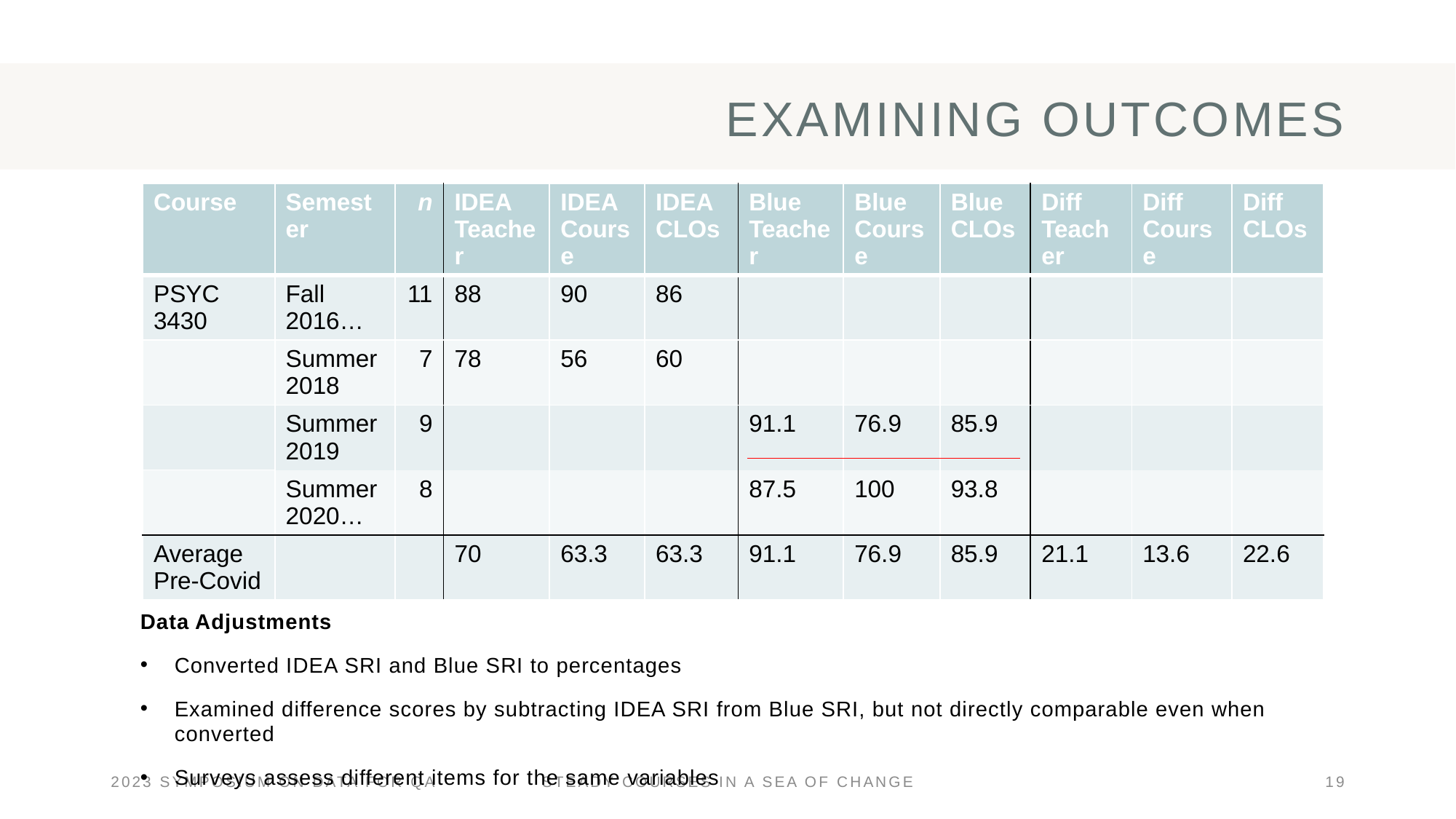

# Examining outcomes
| Course | Semester | n | IDEA Teacher | IDEA Course | IDEA CLOs | Blue Teacher | Blue Course | Blue CLOs | Diff Teacher | Diff Course | Diff CLOs |
| --- | --- | --- | --- | --- | --- | --- | --- | --- | --- | --- | --- |
| PSYC 3430 | Fall 2016… | 11 | 88 | 90 | 86 |  |  |  |  |  |  |
|  | Summer 2018 | 7 | 78 | 56 | 60 |  |  |  |  |  |  |
|  | Summer 2019 | 9 |  |  |  | 91.1 | 76.9 | 85.9 |  |  |  |
|  | Summer 2020… | 8 |  |  |  | 87.5 | 100 | 93.8 |  |  |  |
| Average Pre-Covid |  |  | 70 | 63.3 | 63.3 | 91.1 | 76.9 | 85.9 | 21.1 | 13.6 | 22.6 |
Data Adjustments
Converted IDEA SRI and Blue SRI to percentages
Examined difference scores by subtracting IDEA SRI from Blue SRI, but not directly comparable even when converted
Surveys assess different items for the same variables
2023 Symposium on data for qa
Steady courses in a sea of change
19